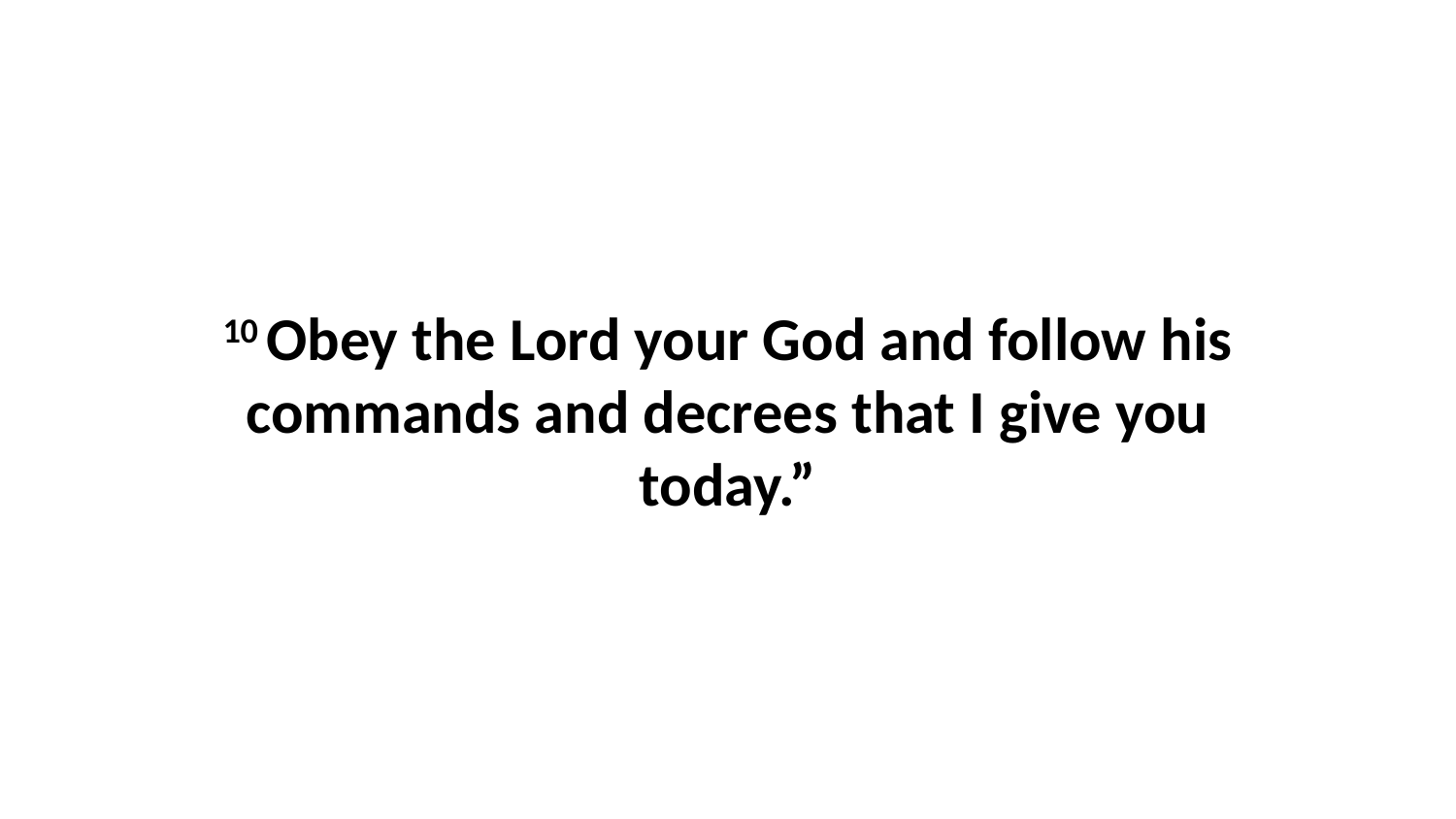

10 Obey the Lord your God and follow his commands and decrees that I give you today.”